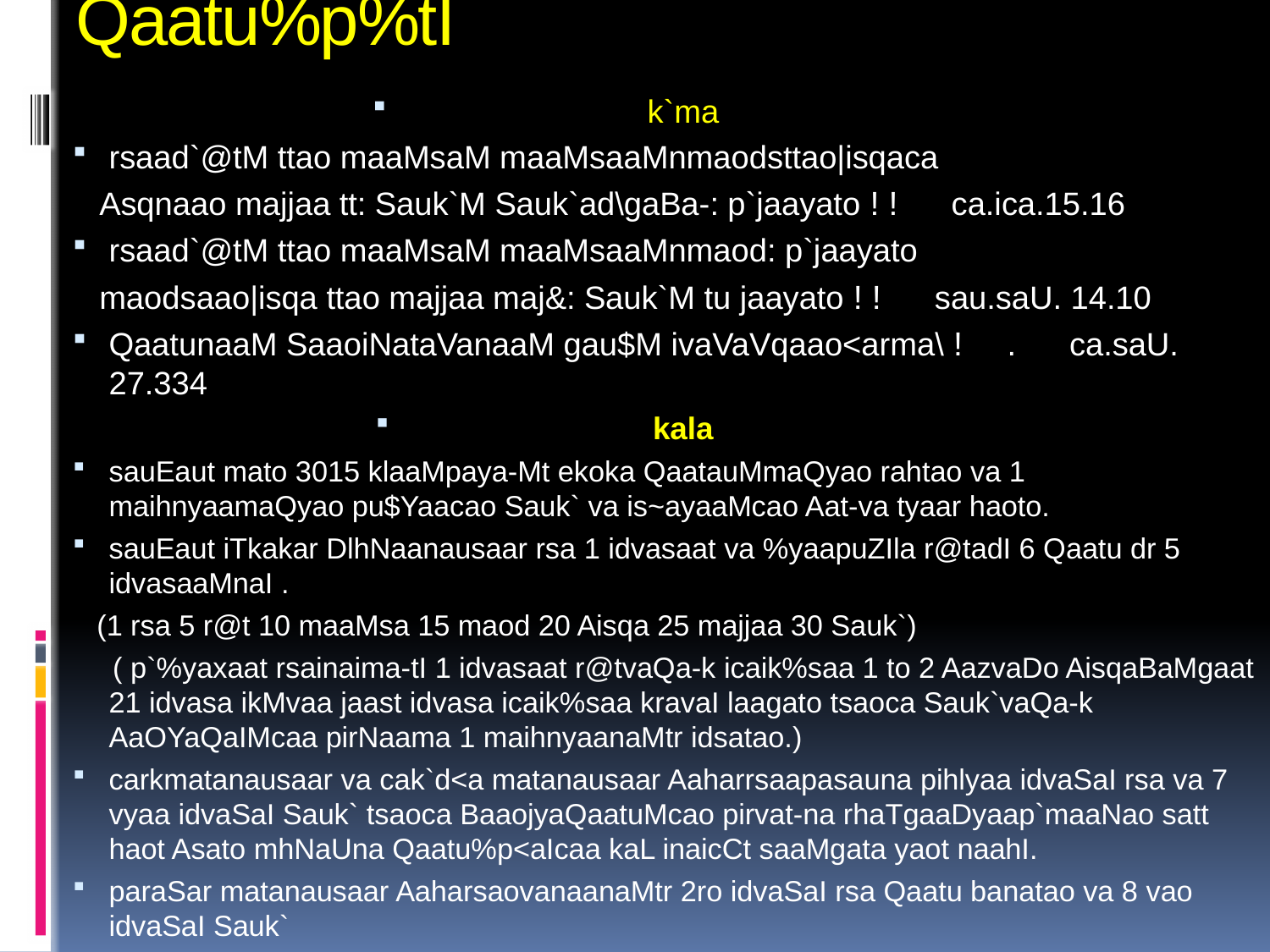

# Qaatu%p%tI
k`ma
rsaad`@tM ttao maaMsaM maaMsaaMnmaodsttao|isqaca
   Asqnaao majjaa tt: Sauk`M Sauk`ad\gaBa-: p`jaayato ! !      ca.ica.15.16
rsaad`@tM ttao maaMsaM maaMsaaMnmaod: p`jaayato
   maodsaao|isqa ttao majjaa maj&: Sauk`M tu jaayato ! !      sau.saU. 14.10
QaatunaaM SaaoiNataVanaaM gau$M ivaVaVqaao<arma\ !     .      ca.saU. 27.334
kala
sauEaut mato 3015 klaaMpaya-Mt ekoka QaatauMmaQyao rahtao va 1 maihnyaamaQyao pu$Yaacao Sauk` va is~ayaaMcao Aat-va tyaar haoto.
sauEaut iTkakar DlhNaanausaar rsa 1 idvasaat va %yaapuZIla r@tadI 6 Qaatu dr 5 idvasaaMnaI .
   (1 rsa 5 r@t 10 maaMsa 15 maod 20 Aisqa 25 majjaa 30 Sauk`)
     ( p`%yaxaat rsainaima-tI 1 idvasaat r@tvaQa-k icaik%saa 1 to 2 AazvaDo AisqaBaMgaat 21 idvasa ikMvaa jaast idvasa icaik%saa kravaI laagato tsaoca Sauk`vaQa-k AaOYaQaIMcaa pirNaama 1 maihnyaanaMtr idsatao.)
carkmatanausaar va cak`d<a matanausaar Aaharrsaapasauna pihlyaa idvaSaI rsa va 7 vyaa idvaSaI Sauk` tsaoca BaaojyaQaatuMcao pirvat-na rhaTgaaDyaap`maaNao satt haot Asato mhNaUna Qaatu%p<aIcaa kaL inaicCt saaMgata yaot naahI.
paraSar matanausaar AaharsaovanaanaMtr 2ro idvaSaI rsa Qaatu banatao va 8 vao idvaSaI Sauk`